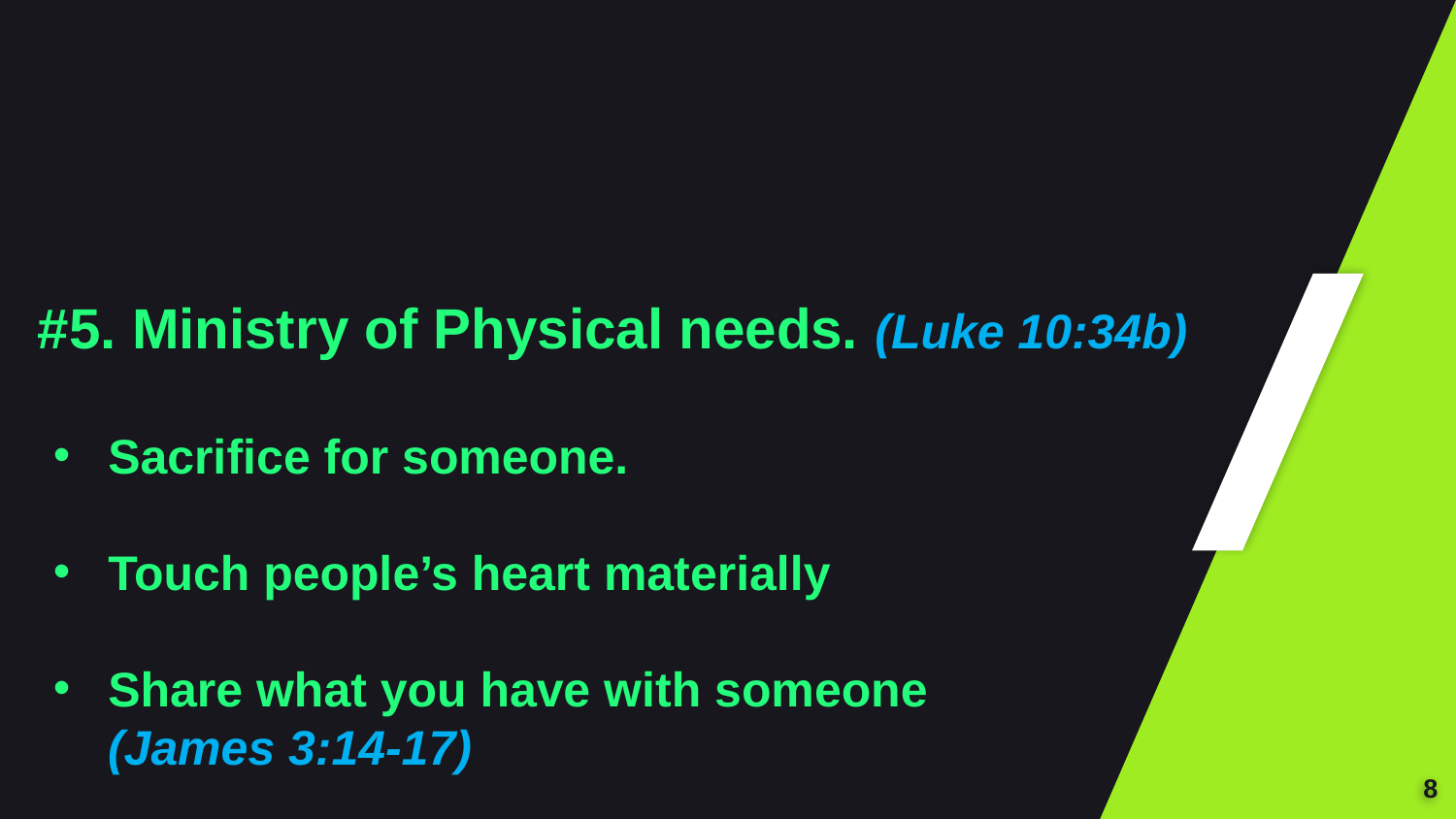

#5. Ministry of Physical needs. (Luke 10:34b)

Sacrifice for someone.

Touch people’s heart materially

Share what you have with someone
    (James 3:14-17)
8